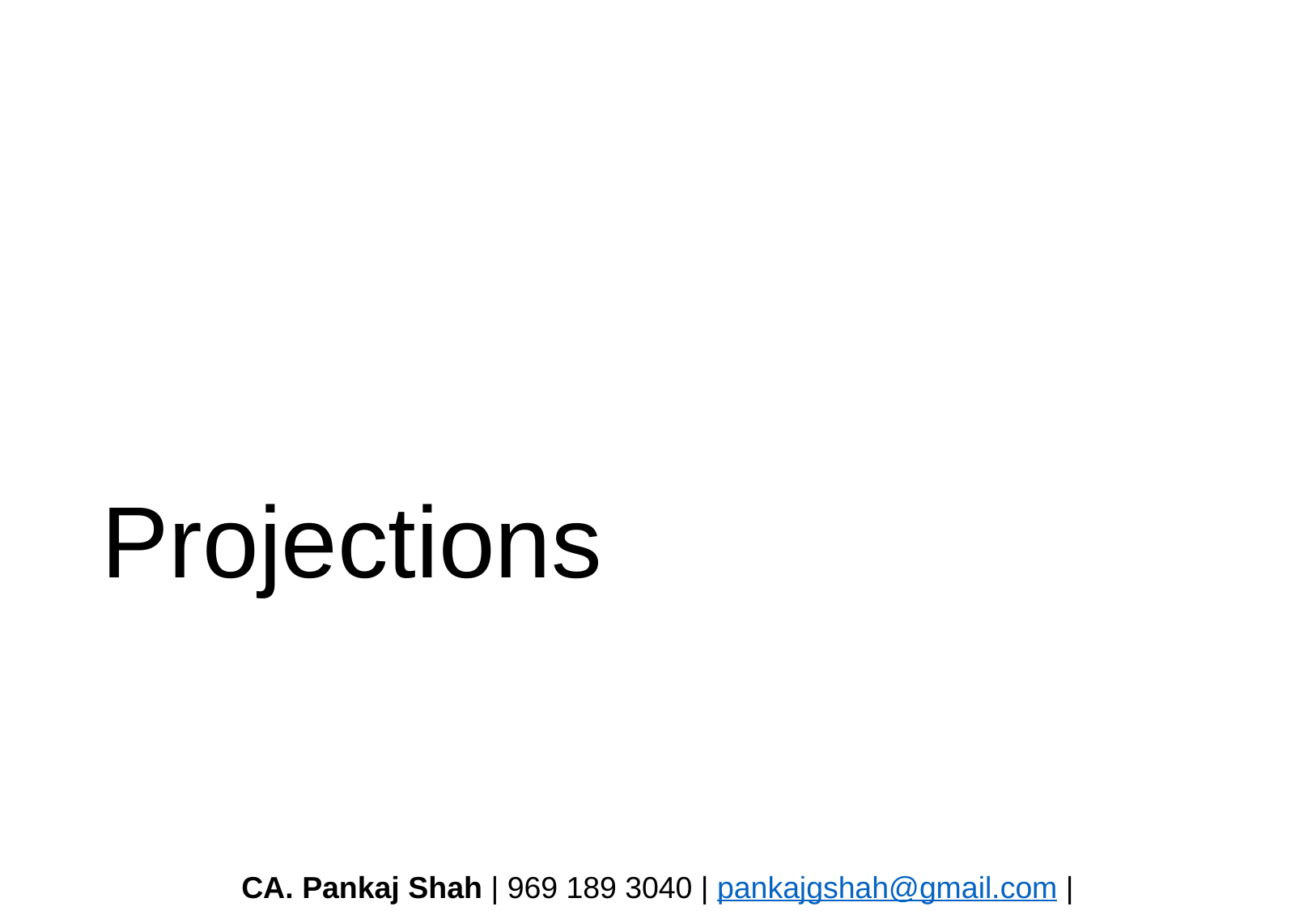

# Projections

CA. Pankaj Shah | 969 189 3040 | pankajgshah@gmail.com |